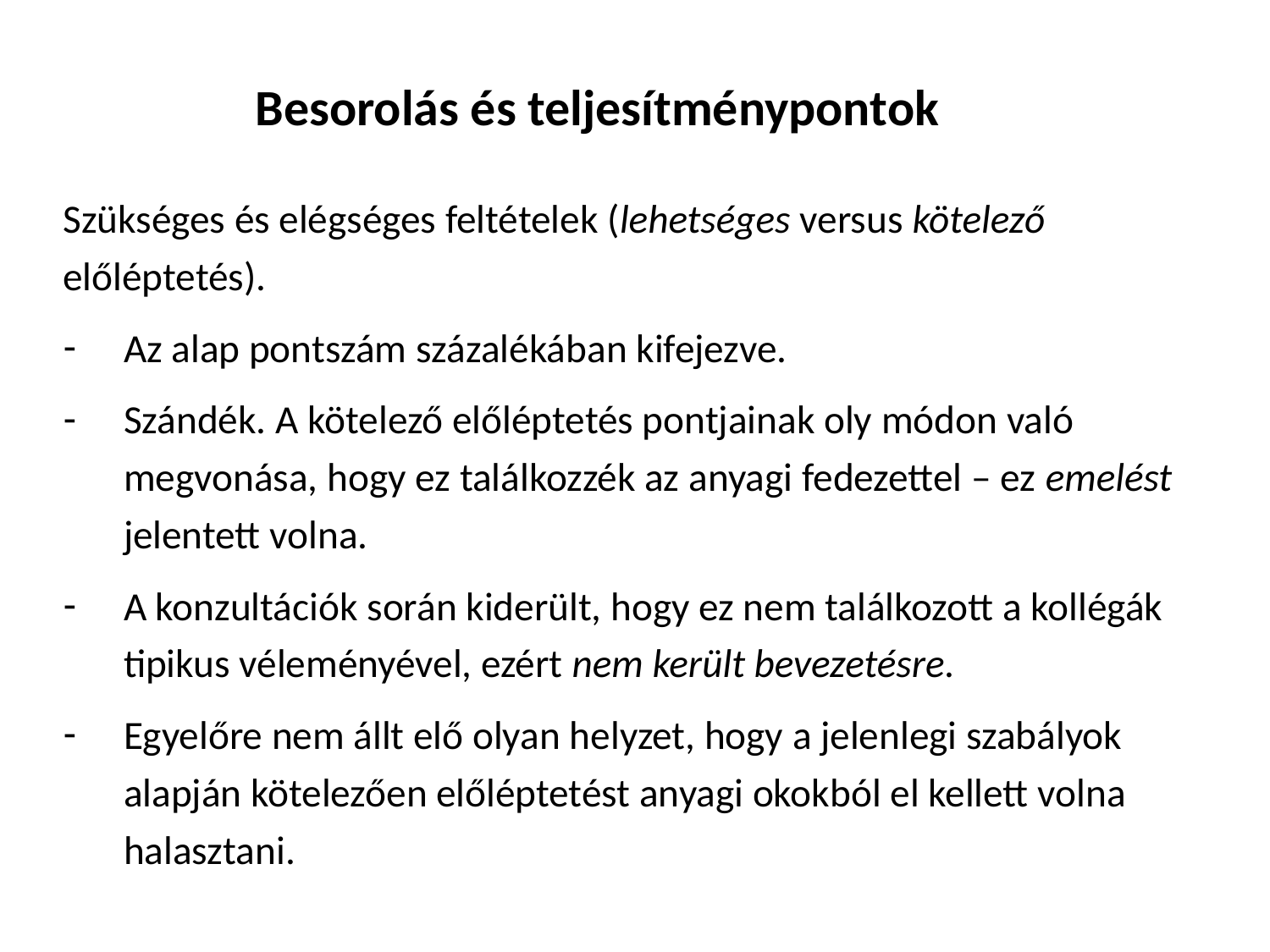

# Besorolás és teljesítménypontok
Szükséges és elégséges feltételek (lehetséges versus kötelező előléptetés).
Az alap pontszám százalékában kifejezve.
Szándék. A kötelező előléptetés pontjainak oly módon való megvonása, hogy ez találkozzék az anyagi fedezettel – ez emelést jelentett volna.
A konzultációk során kiderült, hogy ez nem találkozott a kollégák tipikus véleményével, ezért nem került bevezetésre.
Egyelőre nem állt elő olyan helyzet, hogy a jelenlegi szabályok alapján kötelezően előléptetést anyagi okokból el kellett volna halasztani.